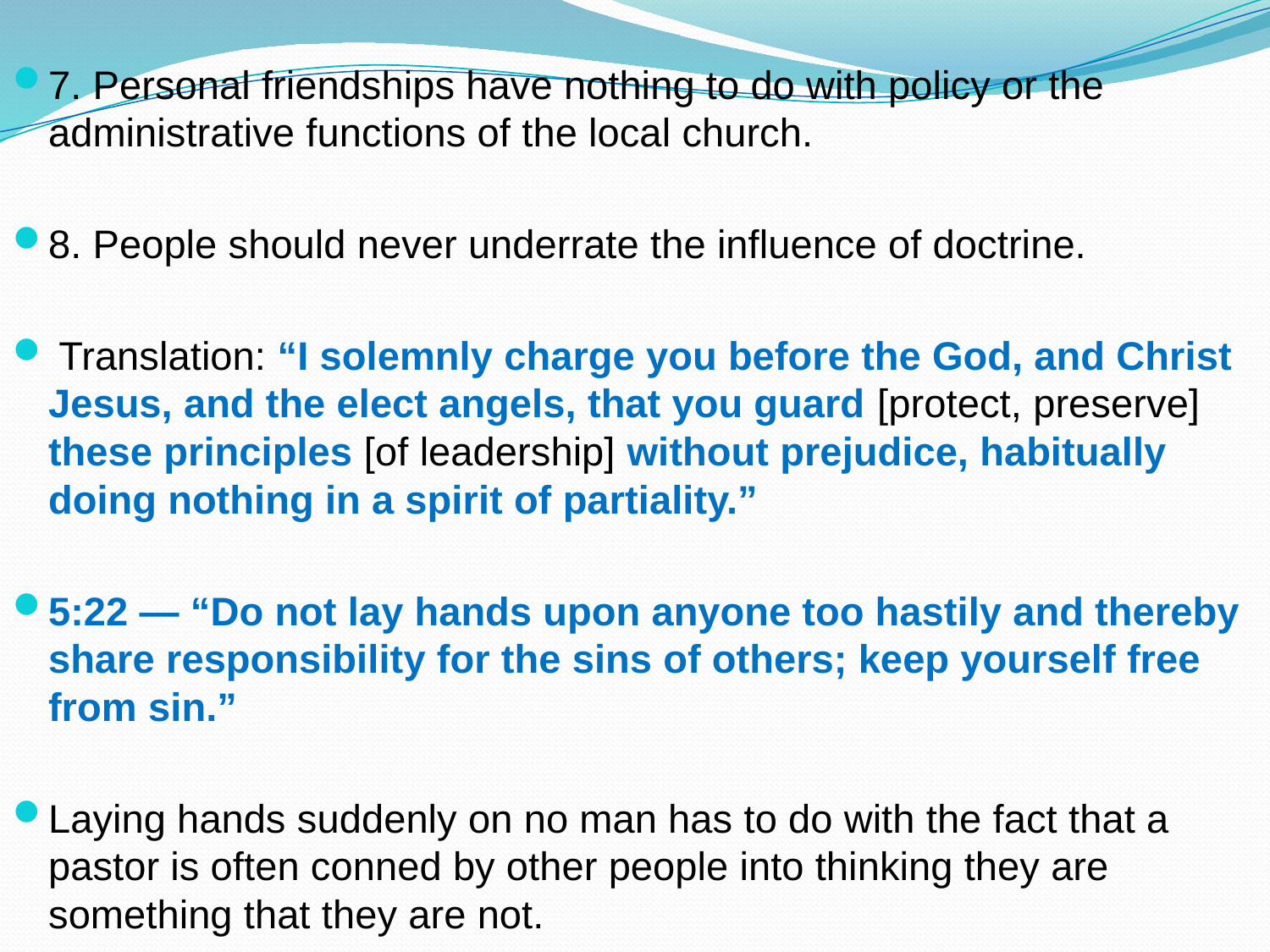

7. Personal friendships have nothing to do with policy or the administrative functions of the local church.

8. People should never underrate the influence of doctrine.

 Translation: “I solemnly charge you before the God, and Christ Jesus, and the elect angels, that you guard [protect, preserve] these principles [of leadership] without prejudice, habitually doing nothing in a spirit of partiality.”

5:22 — “Do not lay hands upon anyone too hastily and thereby share responsibility for the sins of others; keep yourself free from sin.”

Laying hands suddenly on no man has to do with the fact that a pastor is often conned by other people into thinking they are something that they are not.